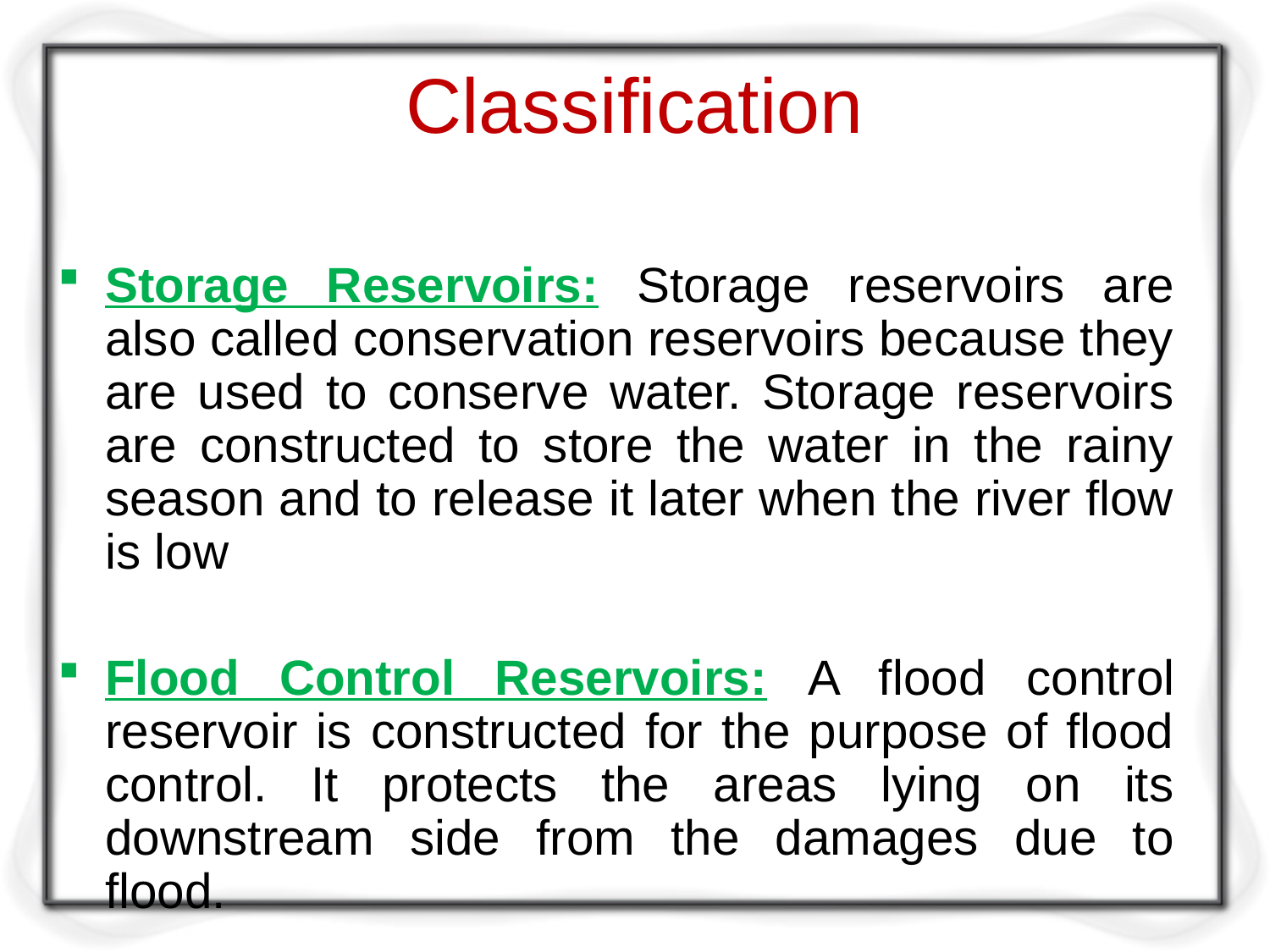

# Classification

Storage Reservoirs: Storage reservoirs are also called conservation reservoirs because they are used to conserve water. Storage reservoirs are constructed to store the water in the rainy season and to release it later when the river flow is low

Flood Control Reservoirs: A flood control reservoir is constructed for the purpose of flood control. It protects the areas lying on its downstream side from the damages due to flood.